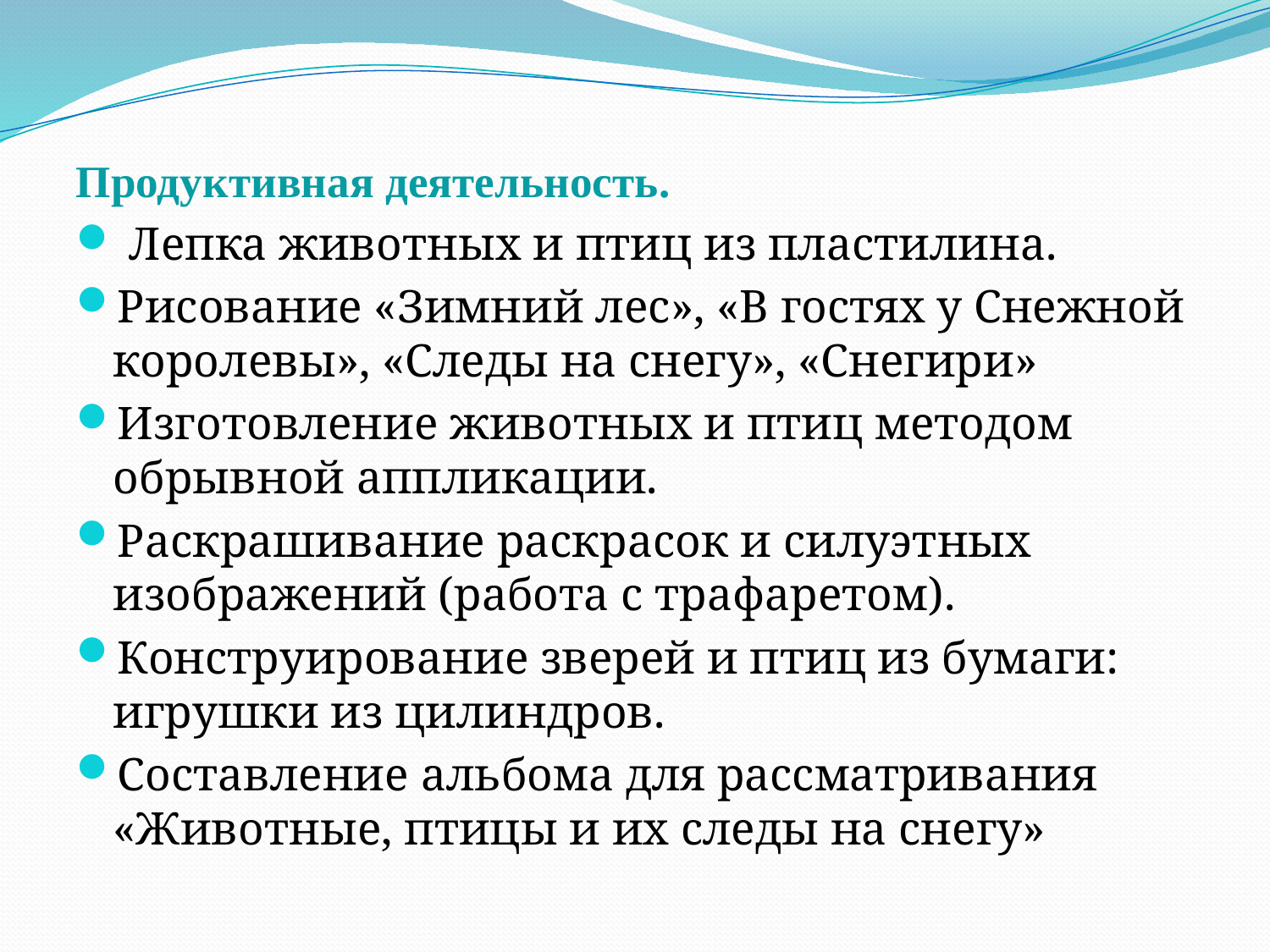

Продуктивная деятельность.
 Лепка животных и птиц из пластилина.
Рисование «Зимний лес», «В гостях у Снежной королевы», «Следы на снегу», «Снегири»
Изготовление животных и птиц методом обрывной аппликации.
Раскрашивание раскрасок и силуэтных изображений (работа с трафаретом).
Конструирование зверей и птиц из бумаги: игрушки из цилиндров.
Составление альбома для рассматривания «Животные, птицы и их следы на снегу»